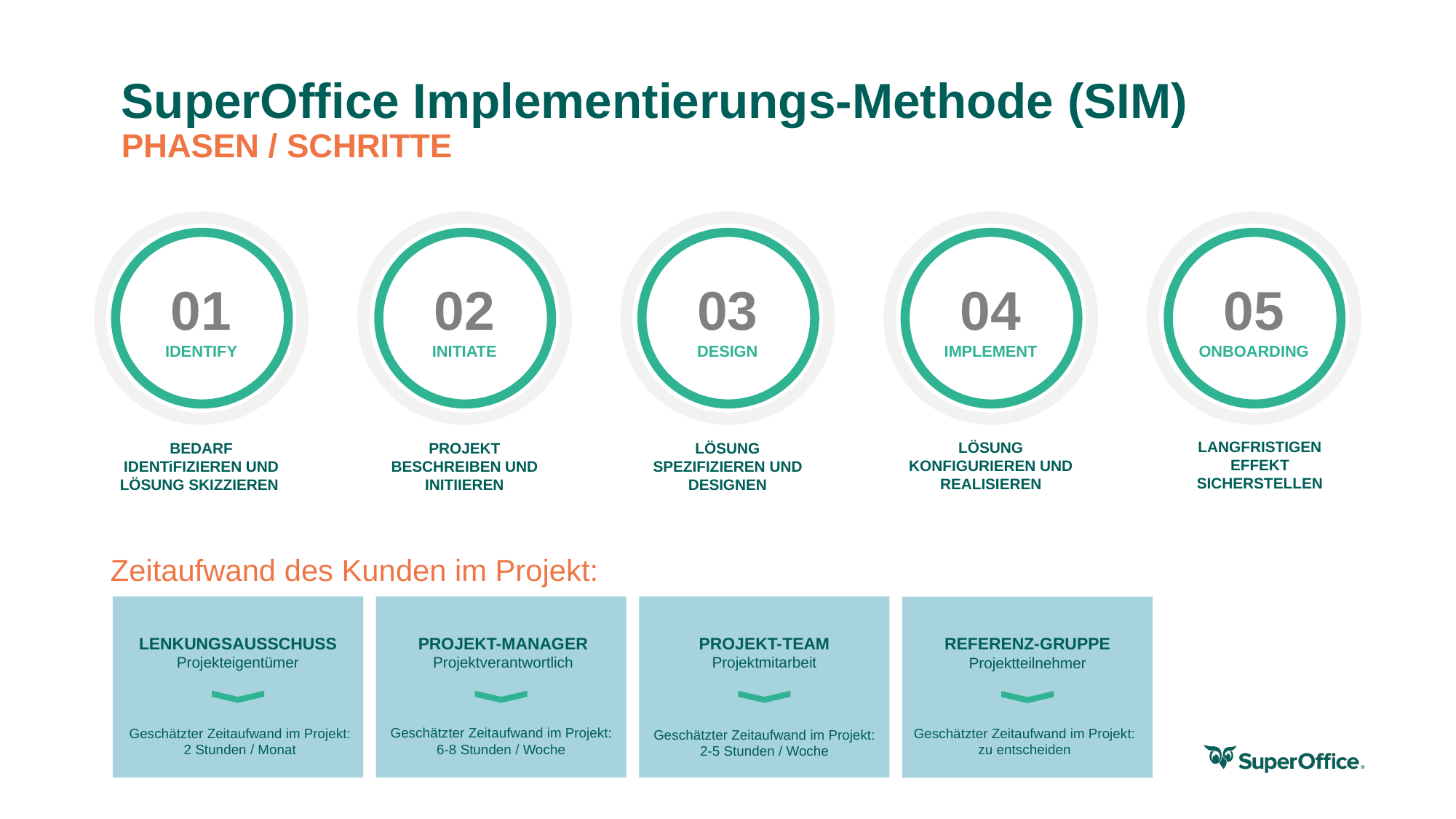

SuperOffice Implementierungs-Methode (SIM)
PHASEN / SCHRITTE

01
IDENTIFY

02
INITIATE

03
DESIGN

04
IMPLEMENT

05
ONBOARDING
LANGFRISTIGEN EFFEKT SICHERSTELLEN
LÖSUNG KONFIGURIEREN UND REALISIEREN
BEDARF IDENTiFIZIEREN UND LÖSUNG SKIZZIEREN
PROJEKT BESCHREIBEN UND INITIIEREN
LÖSUNG SPEZIFIZIEREN UND DESIGNEN
Zeitaufwand des Kunden im Projekt:

LENKUNGSAUSSCHUSS
Projekteigentümer

Geschätzter Zeitaufwand im Projekt:
2 Stunden / Monat
PROJEKT-MANAGER
Projektverantwortlich

Geschätzter Zeitaufwand im Projekt:
6-8 Stunden / Woche
PROJEKT-TEAM
Projektmitarbeit

Geschätzter Zeitaufwand im Projekt:
2-5 Stunden / Woche
REFERENZ-GRUPPE
Projektteilnehmer

Geschätzter Zeitaufwand im Projekt:
zu entscheiden